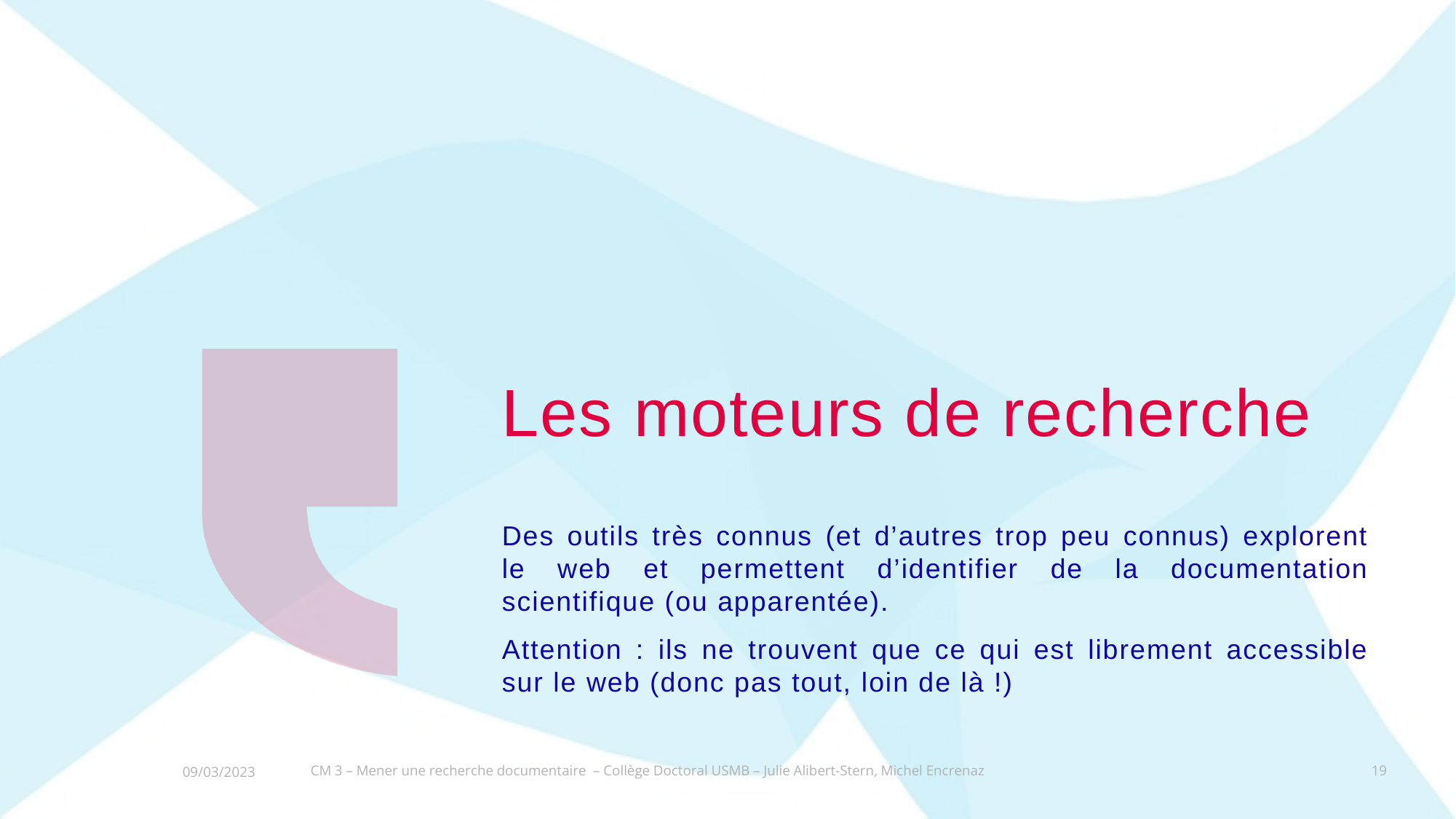

# Les moteurs de recherche
Des outils très connus (et d’autres trop peu connus) explorent le web et permettent d’identifier de la documentation scientifique (ou apparentée).
Attention : ils ne trouvent que ce qui est librement accessible sur le web (donc pas tout, loin de là !)
CM 3 – Mener une recherche documentaire  – Collège Doctoral USMB – Julie Alibert-Stern, Michel Encrenaz
19
09/03/2023